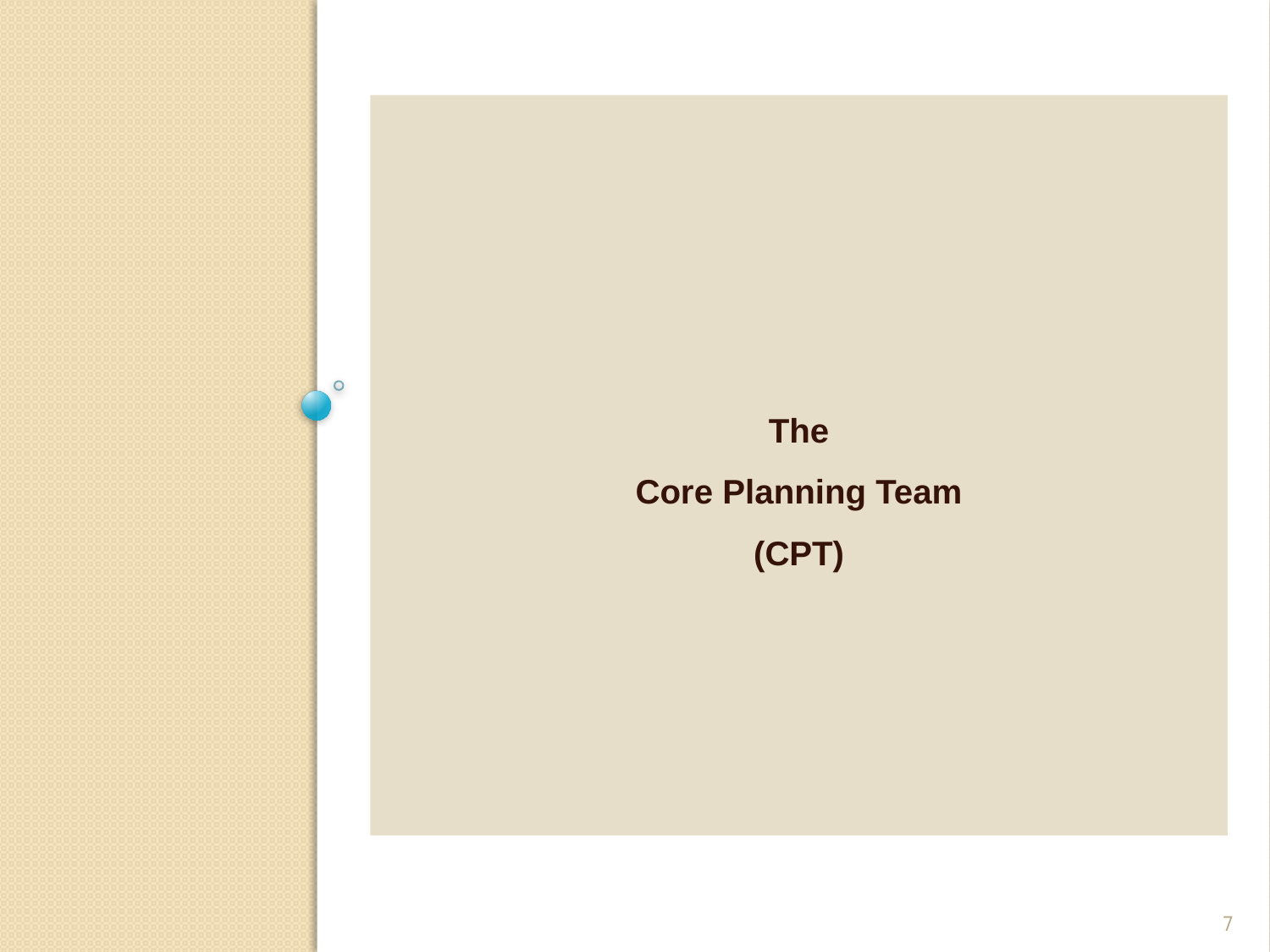

# The Core Planning Team (CPT)
7